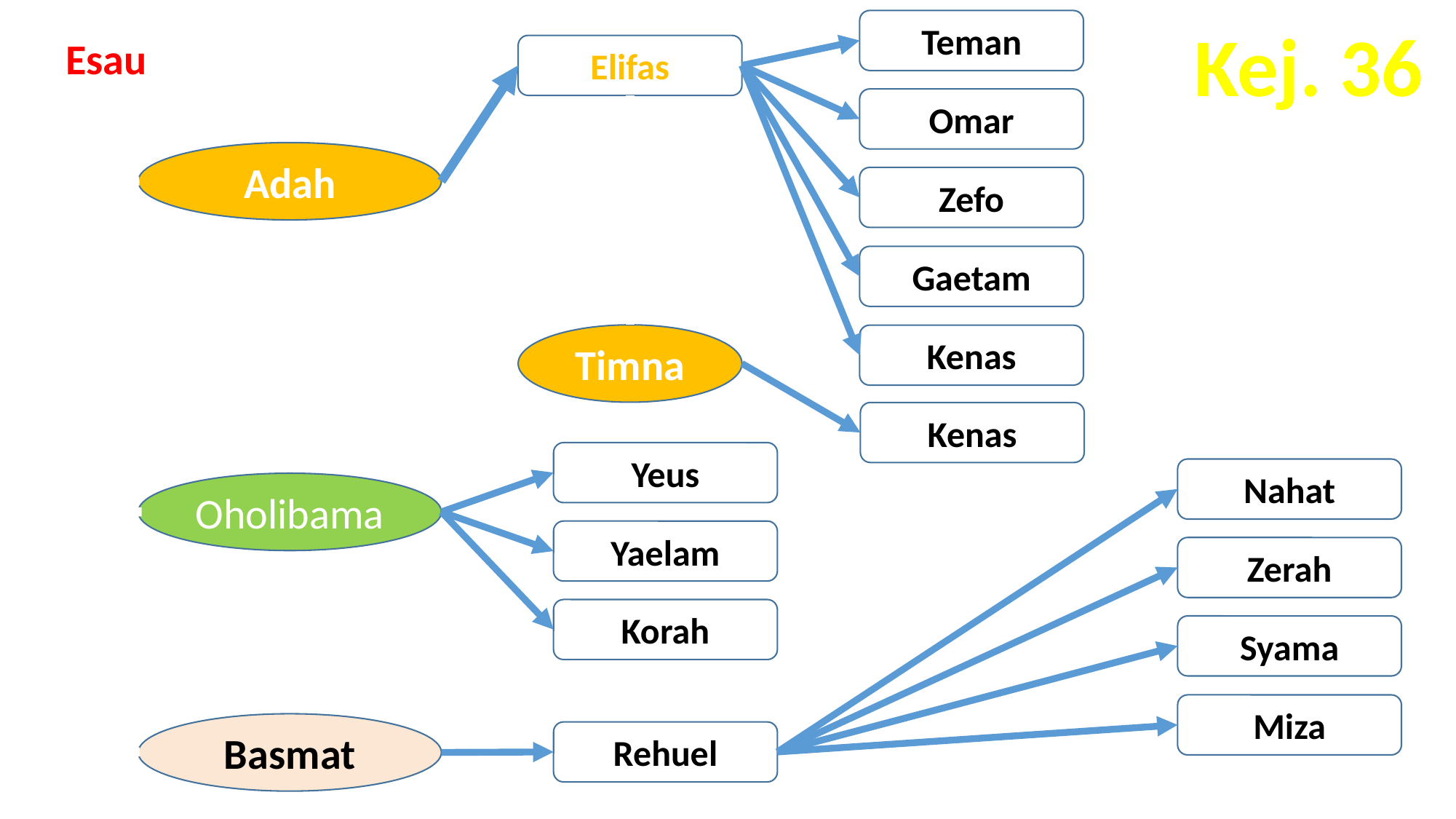

Teman
# Kej. 36
Esau
Elifas
Omar
Adah
Zefo
Gaetam
Timna
Kenas
Kenas
Yeus
Nahat
Oholibama
Yaelam
Zerah
Korah
Syama
Miza
Basmat
Rehuel